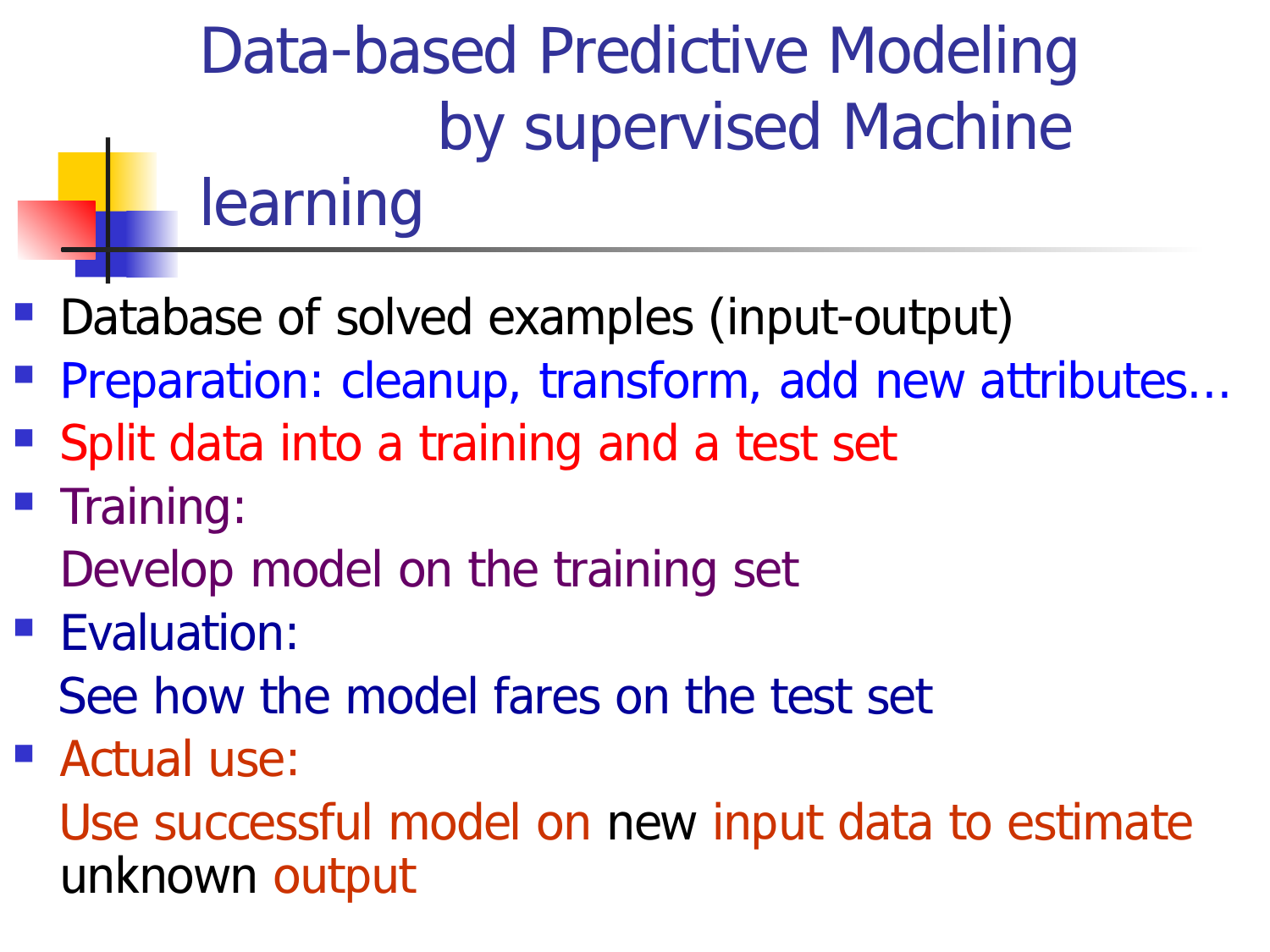

# Data-based Predictive Modeling                     by supervised Machine learning
Database of solved examples (input-output)
Preparation: cleanup, transform, add new attributes...
Split data into a training and a test set
Training:
	Develop model on the training set
Evaluation:
   See how the model fares on the test set
Actual use:
   Use successful model on new input data to estimate unknown output